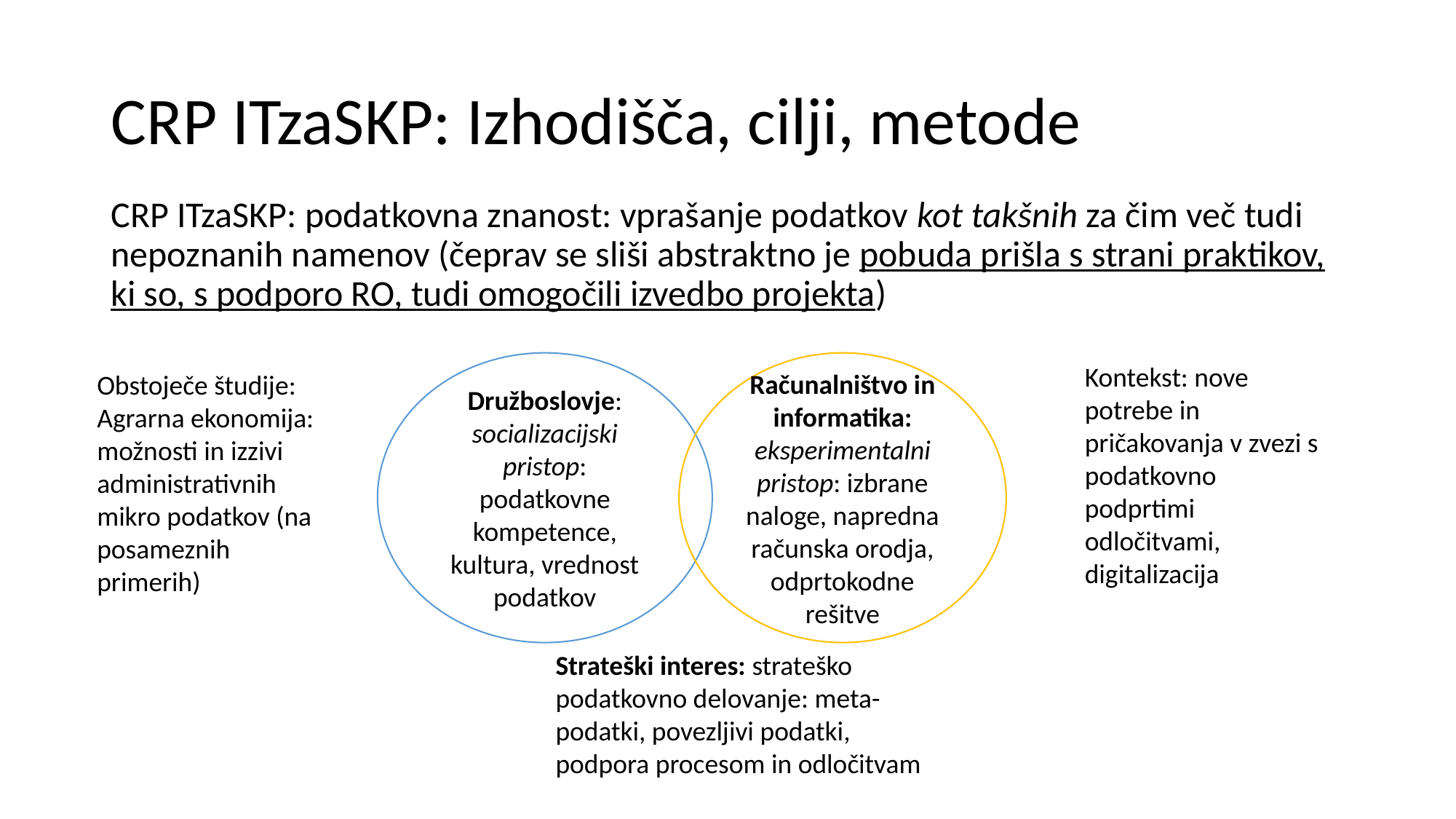

# CRP ITzaSKP: Izhodišča, cilji, metode
CRP ITzaSKP: podatkovna znanost: vprašanje podatkov kot takšnih za čim več tudi nepoznanih namenov (čeprav se sliši abstraktno je pobuda prišla s strani praktikov, ki so, s podporo RO, tudi omogočili izvedbo projekta)

Družboslovje: socializacijski pristop: podatkovne kompetence, kultura, vrednost podatkov
Računalništvo in informatika: eksperimentalni pristop: izbrane naloge, napredna računska orodja, odprtokodne rešitve
Kontekst: nove potrebe in pričakovanja v zvezi s podatkovno podprtimi odločitvami, digitalizacija
Obstoječe študije: Agrarna ekonomija: možnosti in izzivi administrativnih mikro podatkov (na posameznih primerih)
Strateški interes: strateško podatkovno delovanje: meta-podatki, povezljivi podatki, podpora procesom in odločitvam